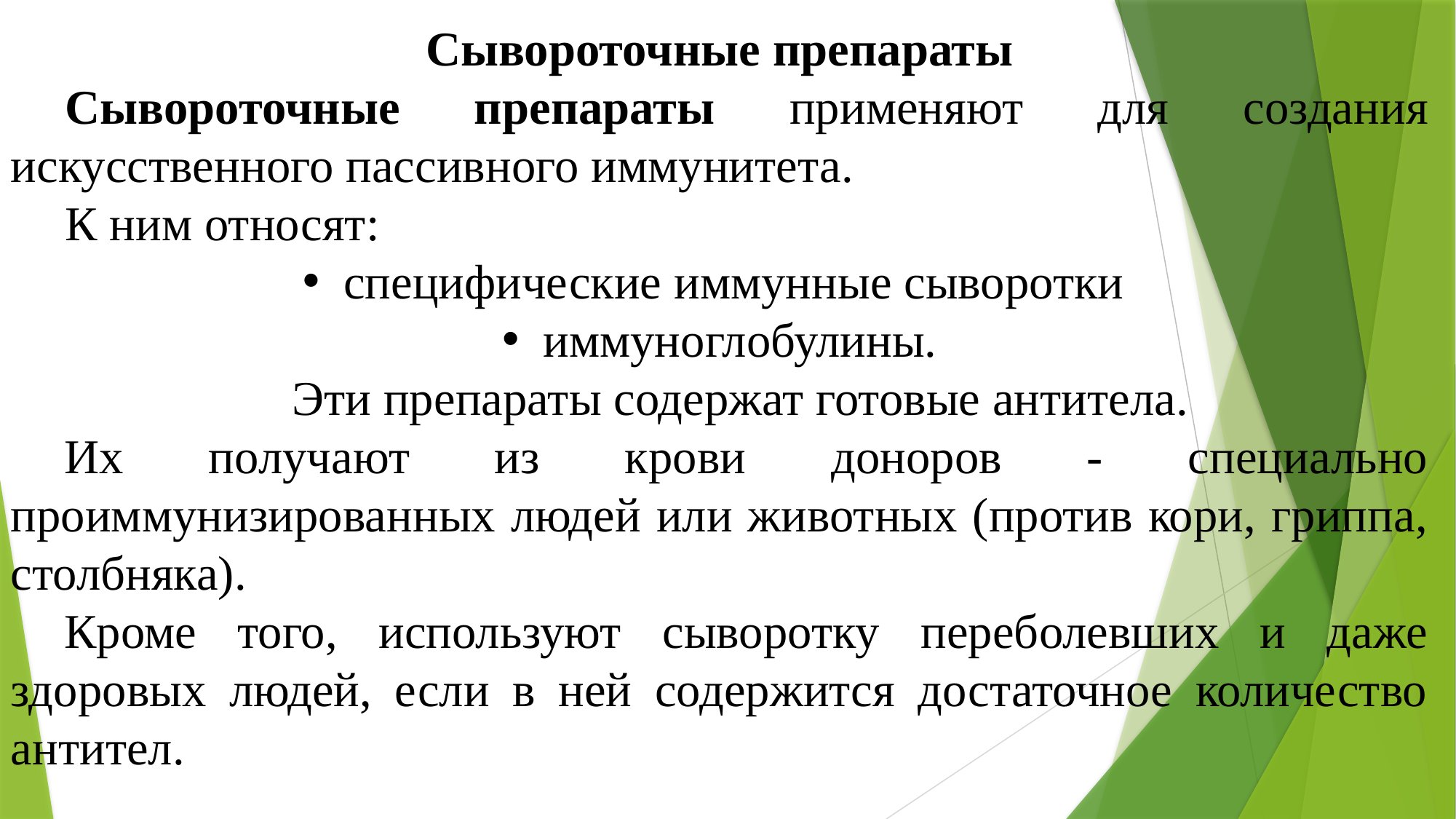

Сывороточные препараты
Сывороточные препараты применяют для создания искусственного пассивного иммунитета.
К ним относят:
специфические иммунные сыворотки
иммуноглобулины.
Эти препараты содержат готовые антитела.
Их получают из крови доноров - специально проиммунизированных людей или животных (против кори, гриппа, столбняка).
Кроме того, используют сыворотку переболевших и даже здоровых людей, если в ней содержится достаточное количество антител.